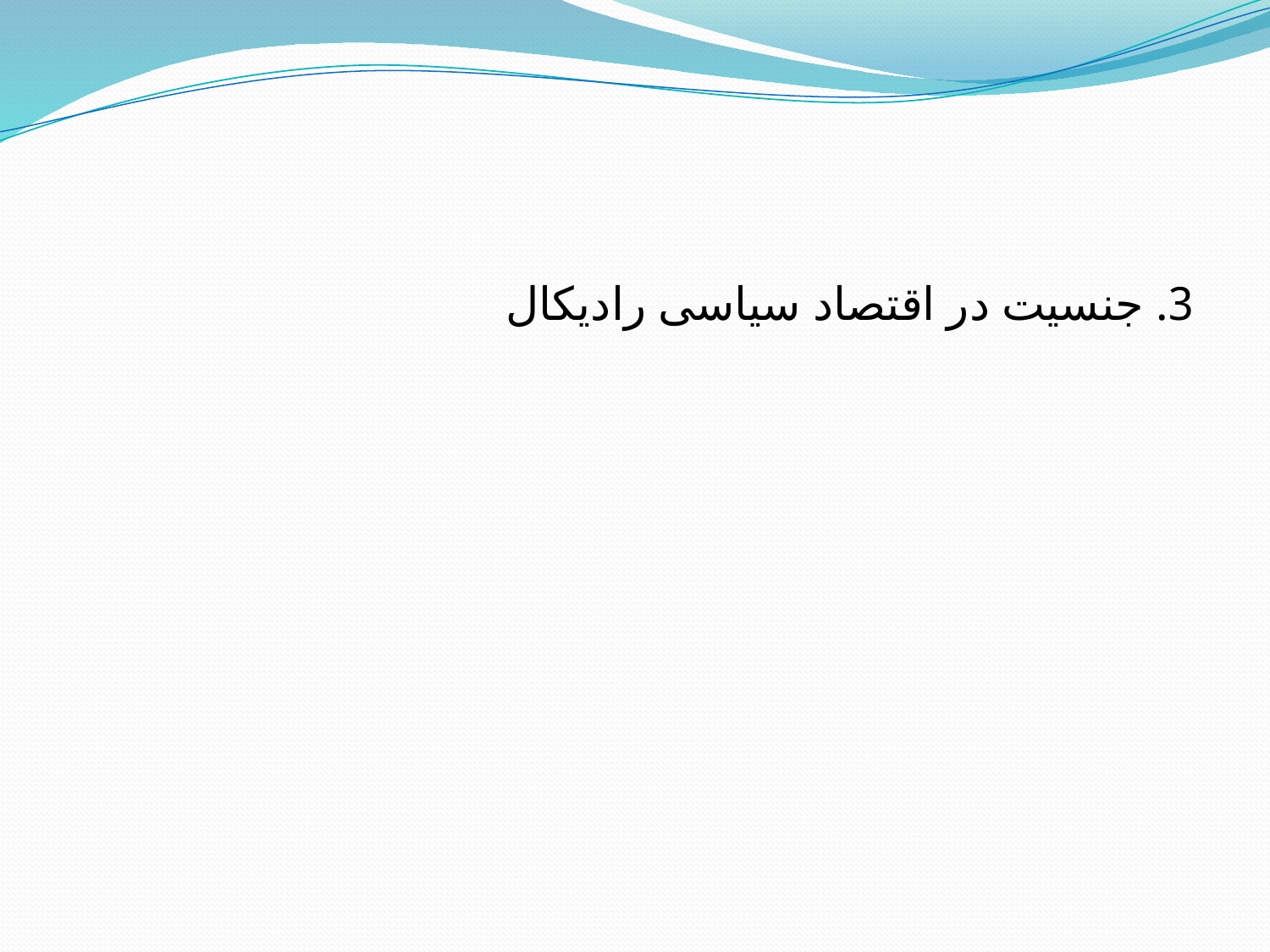

#
3. جنسیت در اقتصاد سیاسی رادیکال